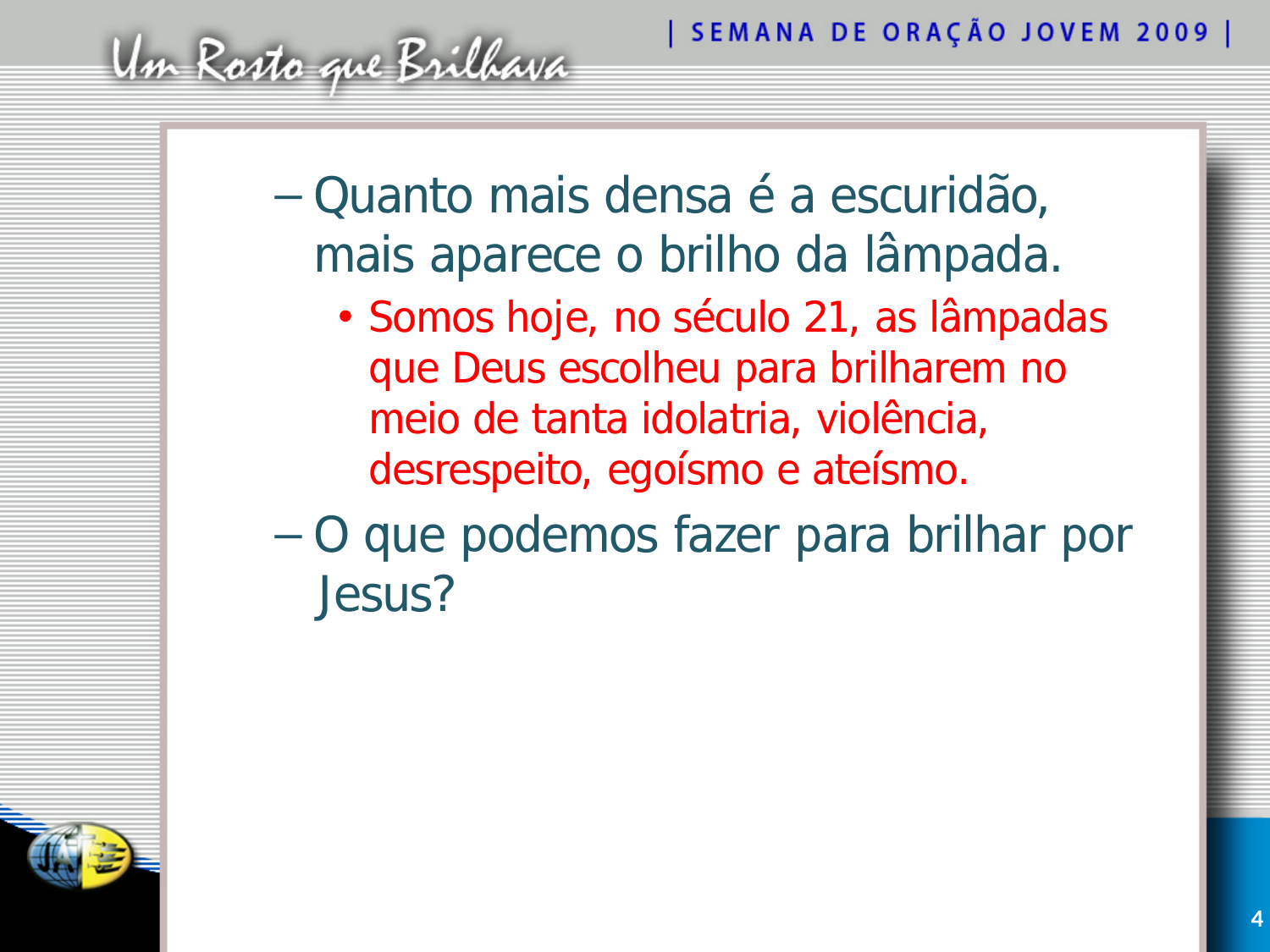

Quanto mais densa é a escuridão, mais aparece o brilho da lâmpada.
Somos hoje, no século 21, as lâmpadas que Deus escolheu para brilharem no meio de tanta idolatria, violência, desrespeito, egoísmo e ateísmo.
O que podemos fazer para brilhar por Jesus?
4